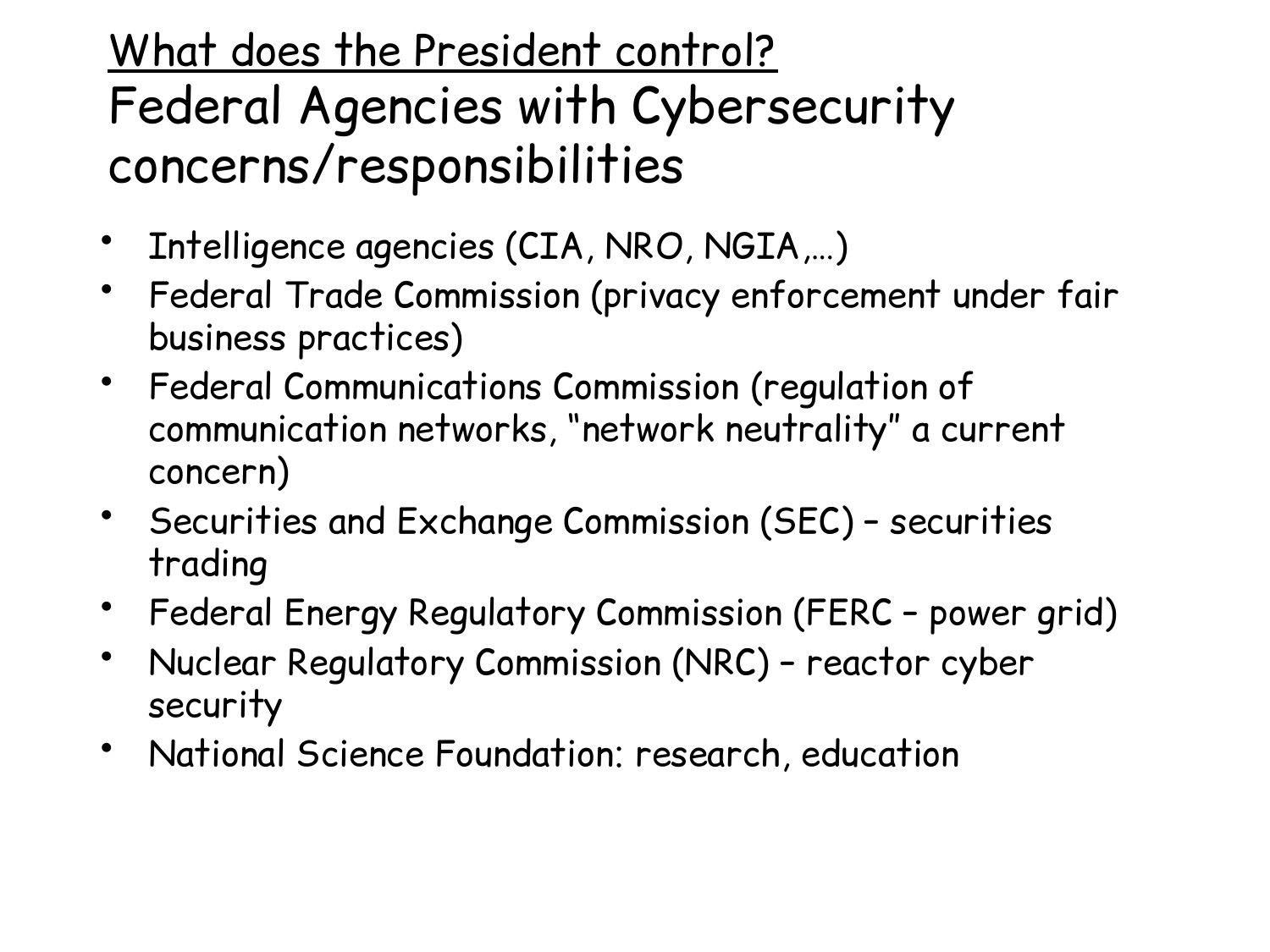

# What does the President control? Federal Agencies with Cybersecurity concerns/responsibilities
Intelligence agencies (CIA, NRO, NGIA,…)
Federal Trade Commission (privacy enforcement under fair business practices)
Federal Communications Commission (regulation of communication networks, “network neutrality” a current concern)
Securities and Exchange Commission (SEC) – securities trading
Federal Energy Regulatory Commission (FERC – power grid)
Nuclear Regulatory Commission (NRC) – reactor cyber security
National Science Foundation: research, education